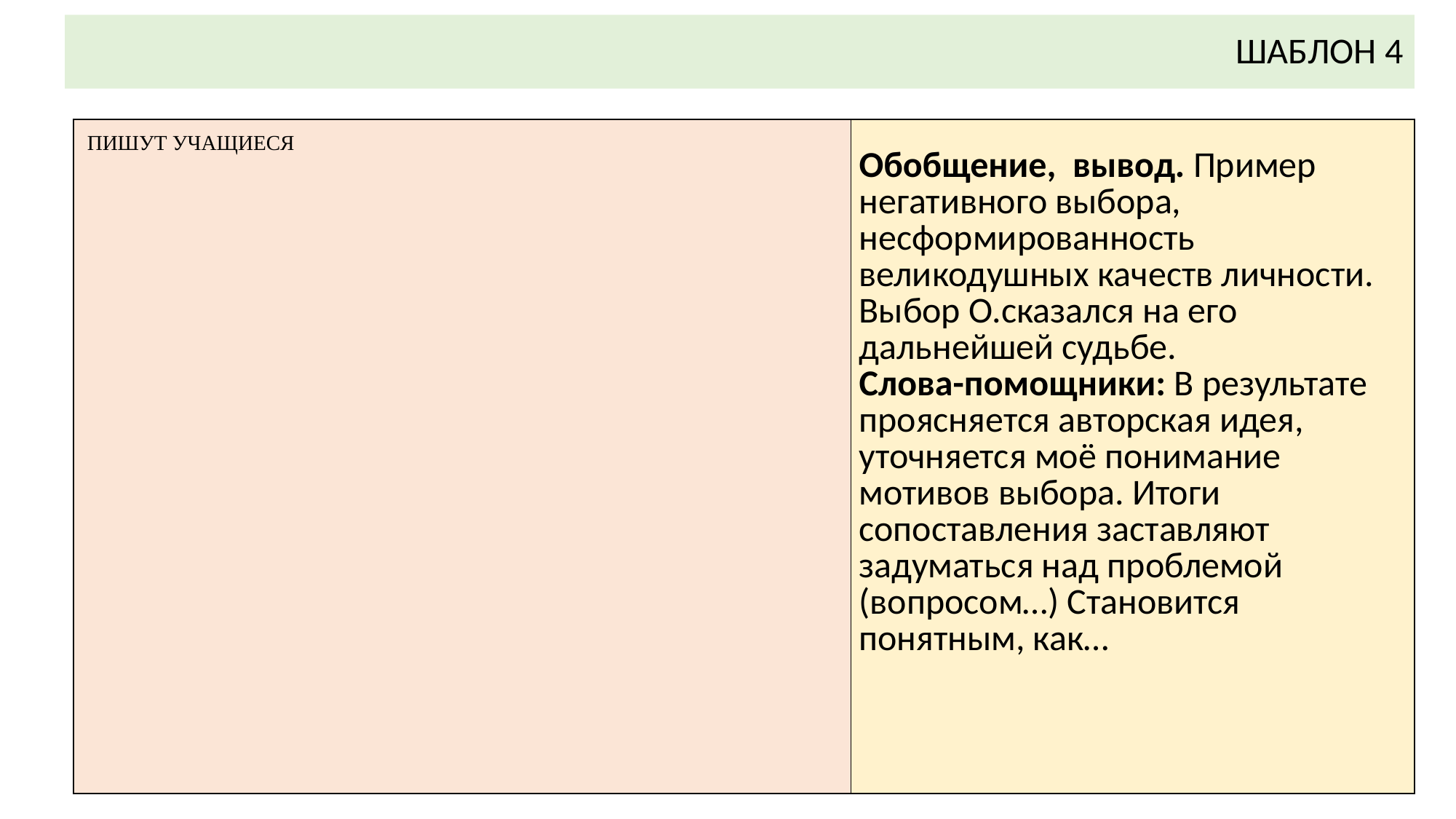

# ШАБЛОН 4
| ПИШУТ УЧАЩИЕСЯ | Обобщение, вывод. Пример негативного выбора, несформированность великодушных качеств личности. Выбор О.сказался на его дальнейшей судьбе. Слова-помощники: В результате проясняется авторская идея, уточняется моё понимание мотивов выбора. Итоги сопоставления заставляют задуматься над проблемой (вопросом…) Становится понятным, как… |
| --- | --- |